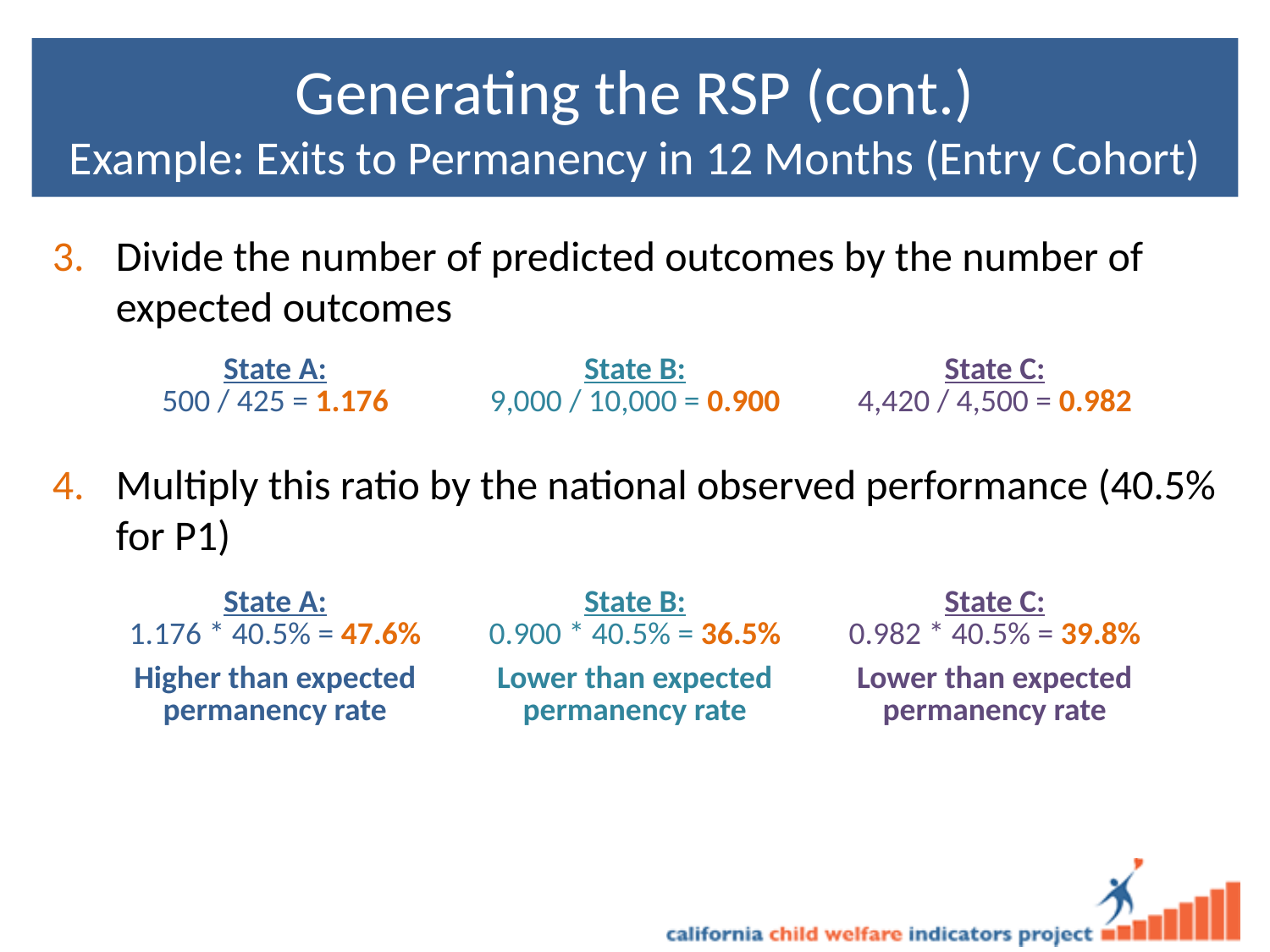

# Generating the RSP (cont.) Example: Exits to Permanency in 12 Months (Entry Cohort)
Divide the number of predicted outcomes by the number of expected outcomes

Multiply this ratio by the national observed performance (40.5% for P1)

| State A: 500 / 425 = 1.176 | State B: 9,000 / 10,000 = 0.900 | State C: 4,420 / 4,500 = 0.982 |
| --- | --- | --- |
| State A: 1.176 \* 40.5% = 47.6% | State B: 0.900 \* 40.5% = 36.5% | State C: 0.982 \* 40.5% = 39.8% |
| --- | --- | --- |
| Higher than expected permanency rate | Lower than expected permanency rate | Lower than expected permanency rate |